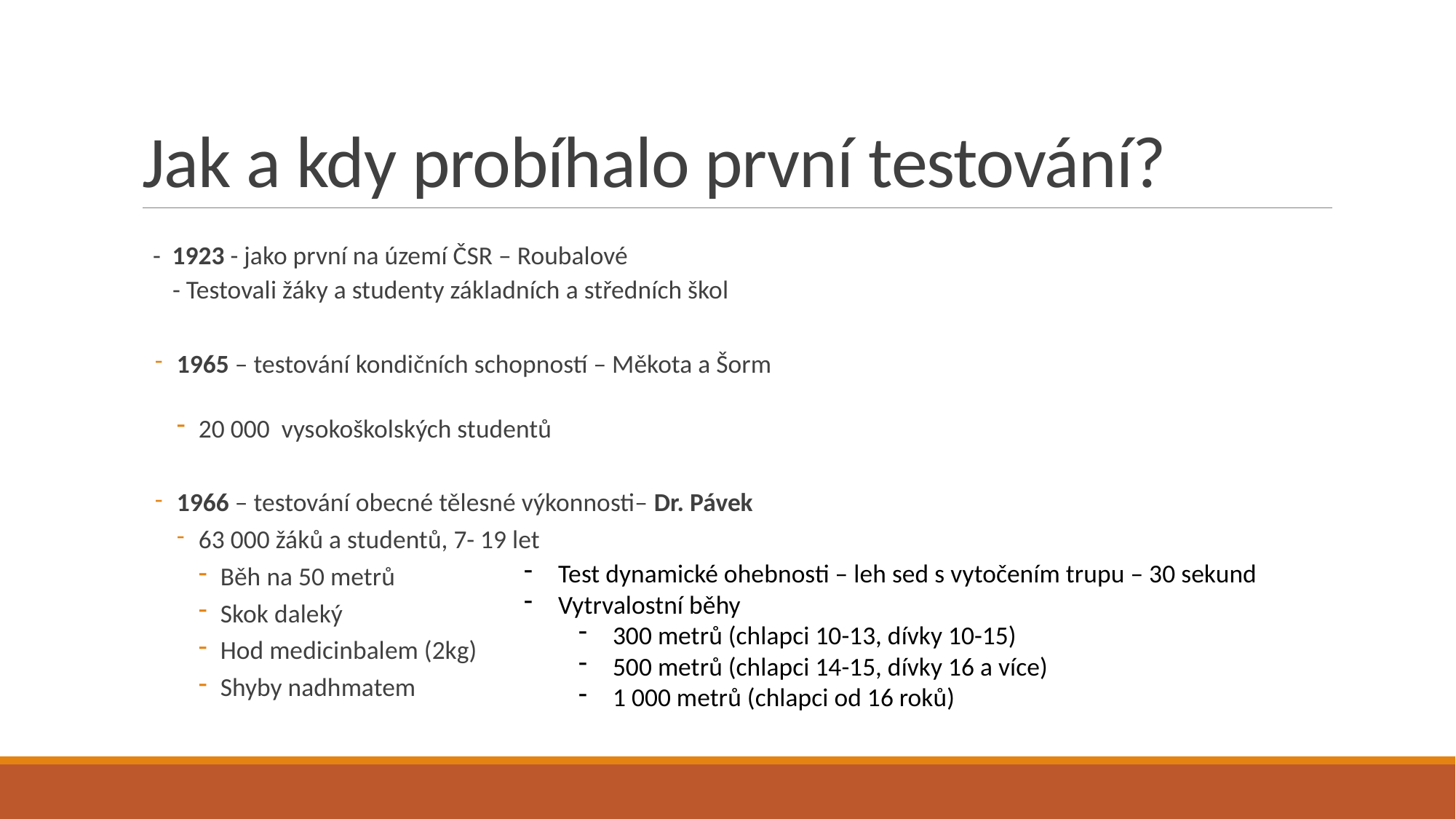

# Jak a kdy probíhalo první testování?
  -  1923 - jako první na území ČSR – Roubalové
   - Testovali žáky a studenty základních a středních škol

1965 – testování kondičních schopností – Měkota a Šorm
20 000  vysokoškolských studentů

1966 – testování obecné tělesné výkonnosti– Dr. Pávek
63 000 žáků a studentů, 7- 19 let
Běh na 50 metrů
Skok daleký
Hod medicinbalem (2kg)
Shyby nadhmatem

Test dynamické ohebnosti – leh sed s vytočením trupu – 30 sekund
Vytrvalostní běhy
300 metrů (chlapci 10-13, dívky 10-15)
500 metrů (chlapci 14-15, dívky 16 a více)
1 000 metrů (chlapci od 16 roků)